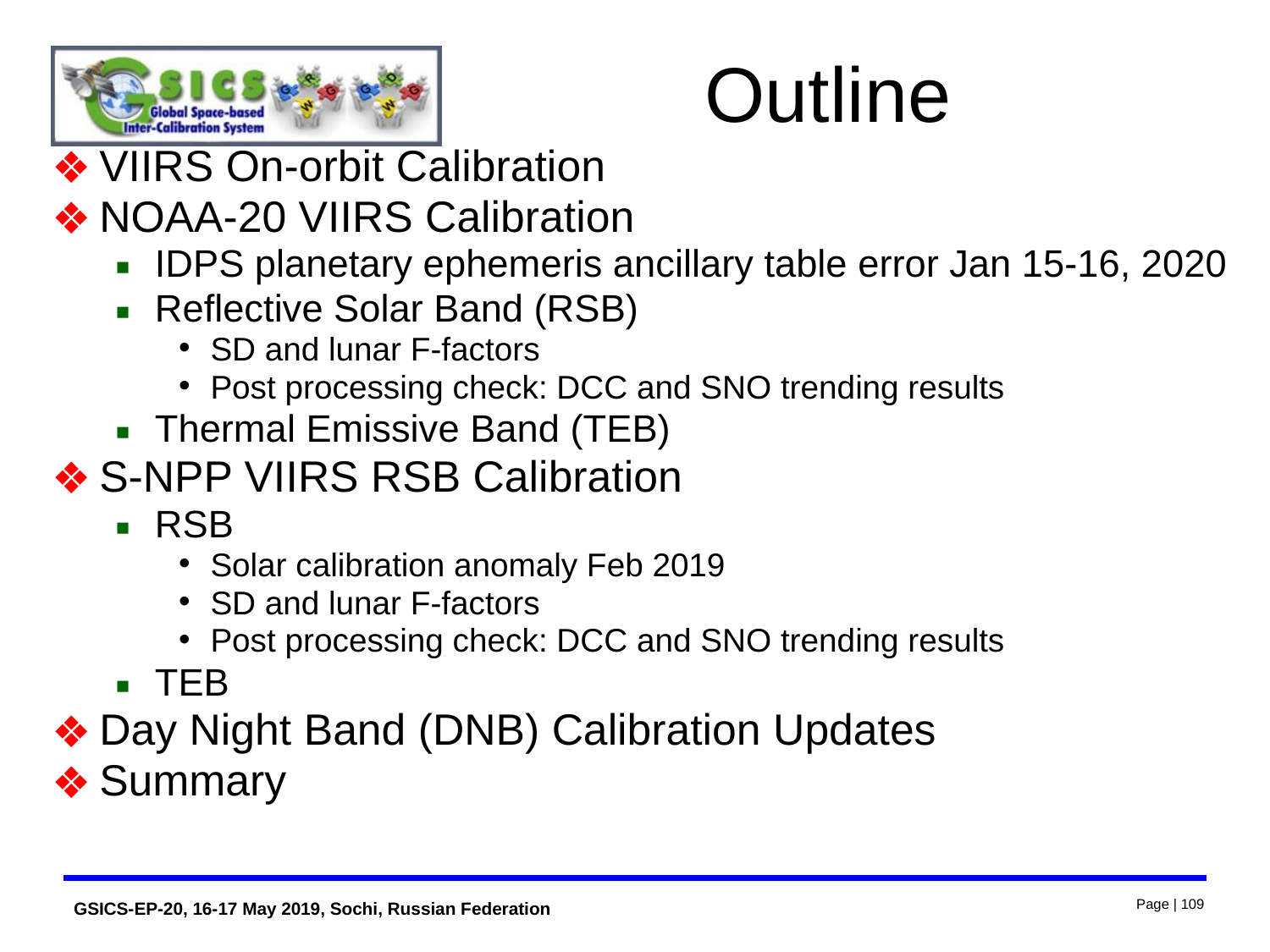

# Outline
VIIRS On-orbit Calibration
NOAA-20 VIIRS Calibration
IDPS planetary ephemeris ancillary table error Jan 15-16, 2020
Reflective Solar Band (RSB)
SD and lunar F-factors
Post processing check: DCC and SNO trending results
Thermal Emissive Band (TEB)
S-NPP VIIRS RSB Calibration
RSB
Solar calibration anomaly Feb 2019
SD and lunar F-factors
Post processing check: DCC and SNO trending results
TEB
Day Night Band (DNB) Calibration Updates
Summary
Page | 109